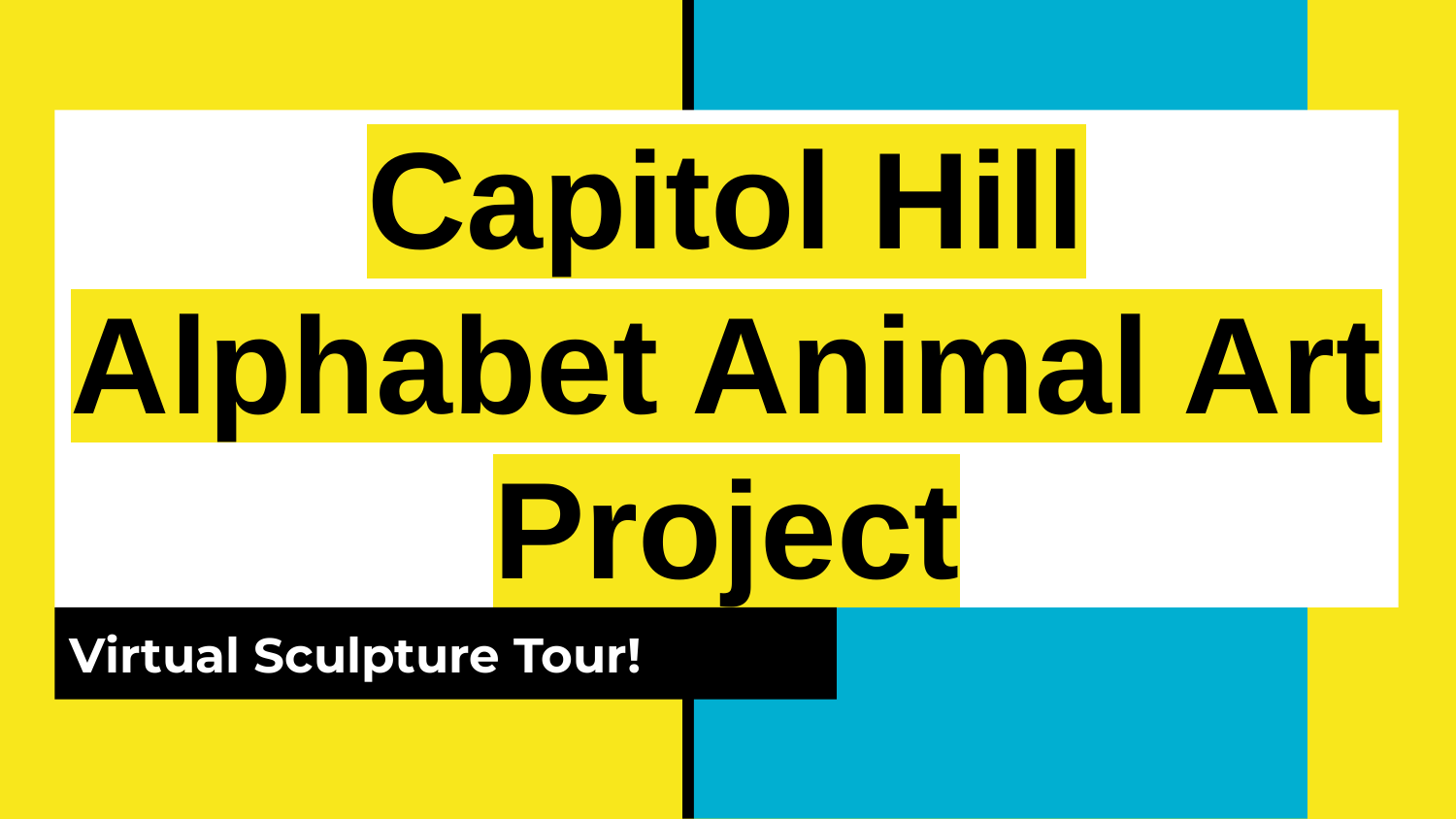

# Capitol Hill Alphabet Animal Art Project
Virtual Sculpture Tour!